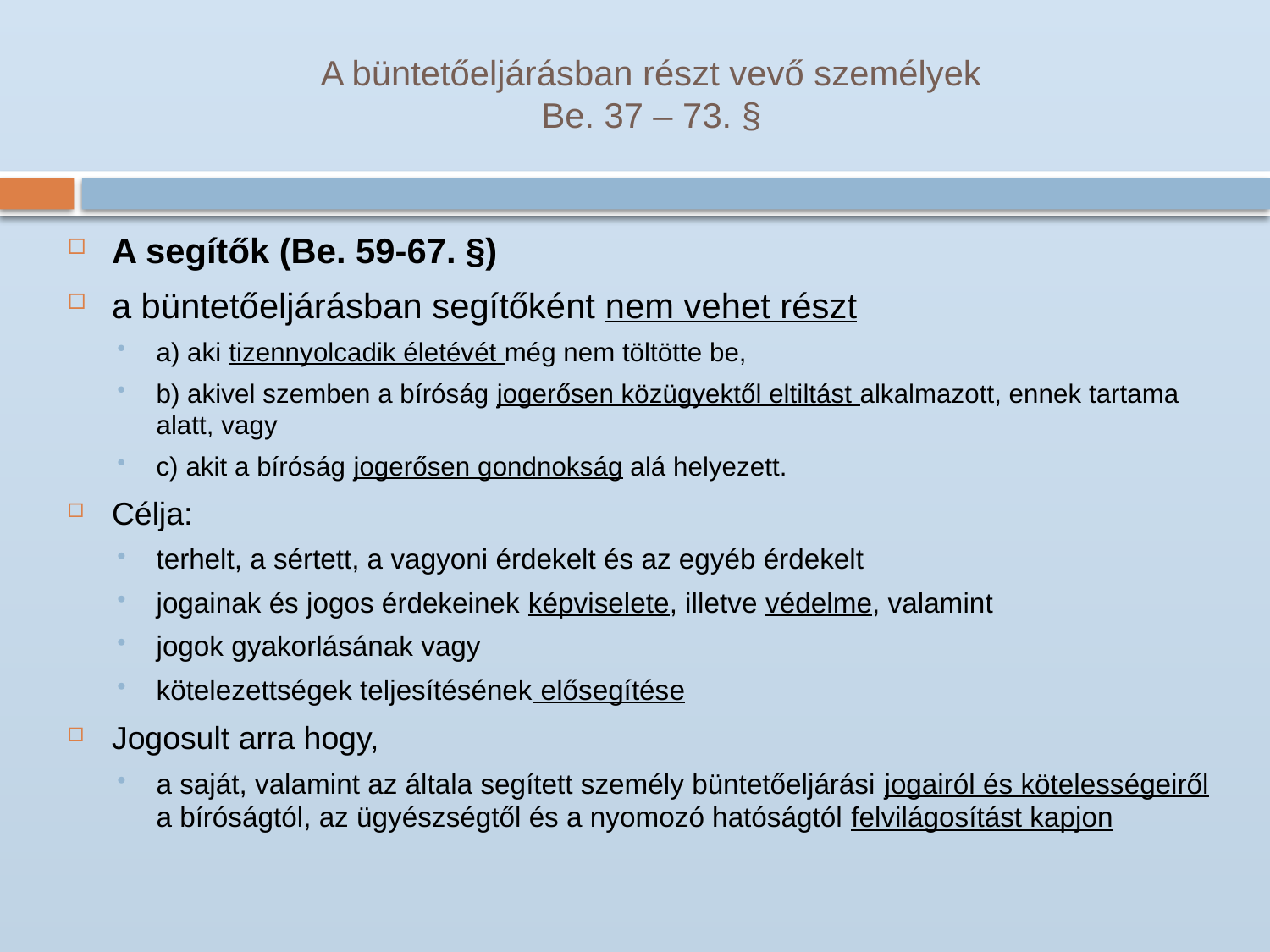

# A büntetőeljárásban részt vevő személyek Be. 37 – 73. §
A segítők (Be. 59-67. §)
a büntetőeljárásban segítőként nem vehet részt
a) aki tizennyolcadik életévét még nem töltötte be,
b) akivel szemben a bíróság jogerősen közügyektől eltiltást alkalmazott, ennek tartama alatt, vagy
c) akit a bíróság jogerősen gondnokság alá helyezett.
Célja:
terhelt, a sértett, a vagyoni érdekelt és az egyéb érdekelt
jogainak és jogos érdekeinek képviselete, illetve védelme, valamint
jogok gyakorlásának vagy
kötelezettségek teljesítésének elősegítése
Jogosult arra hogy,
a saját, valamint az általa segített személy büntetőeljárási jogairól és kötelességeiről a bíróságtól, az ügyészségtől és a nyomozó hatóságtól felvilágosítást kapjon